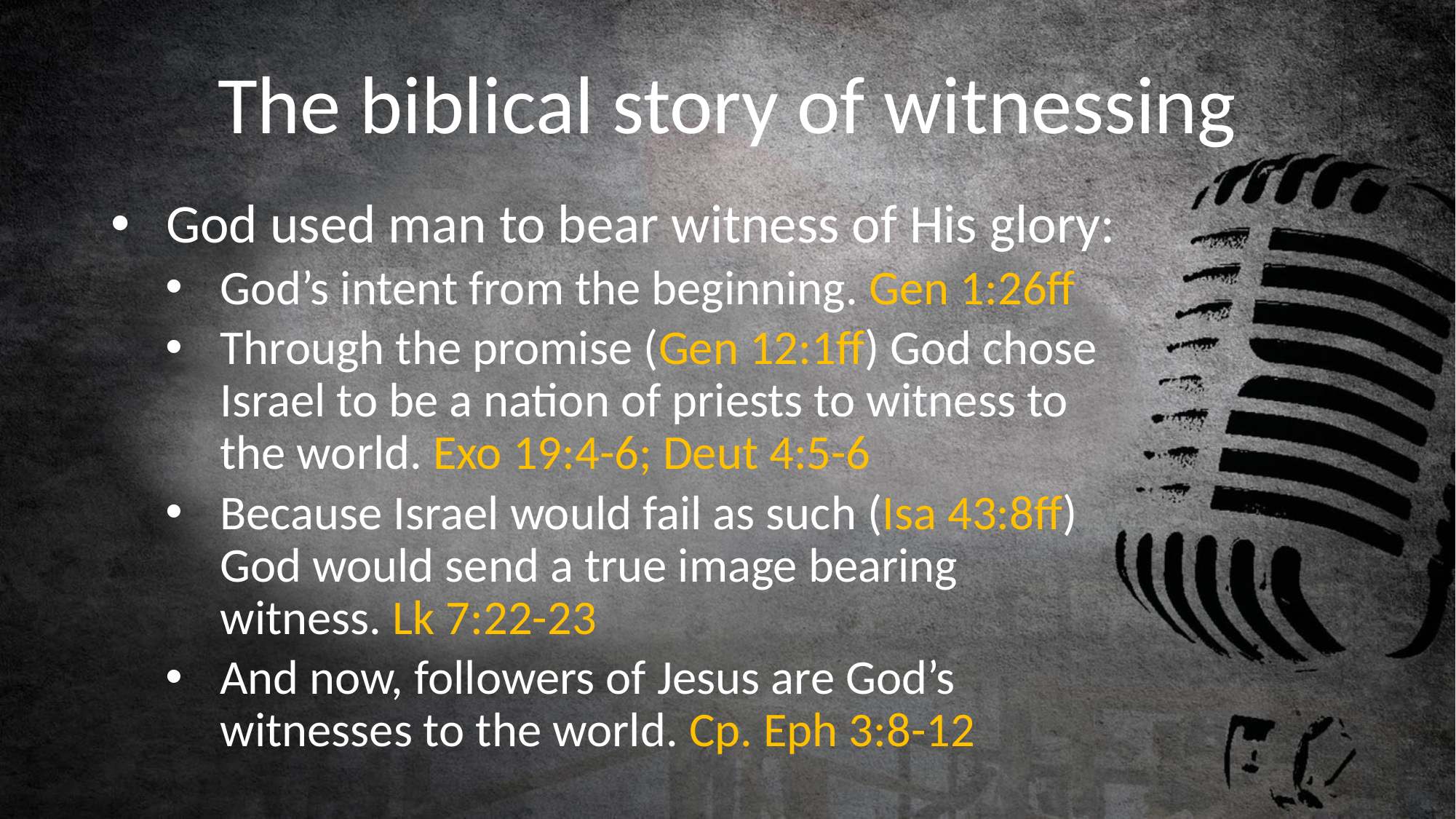

# The biblical story of witnessing
God used man to bear witness of His glory:
God’s intent from the beginning. Gen 1:26ff
Through the promise (Gen 12:1ff) God chose Israel to be a nation of priests to witness to the world. Exo 19:4-6; Deut 4:5-6
Because Israel would fail as such (Isa 43:8ff) God would send a true image bearing witness. Lk 7:22-23
And now, followers of Jesus are God’s witnesses to the world. Cp. Eph 3:8-12